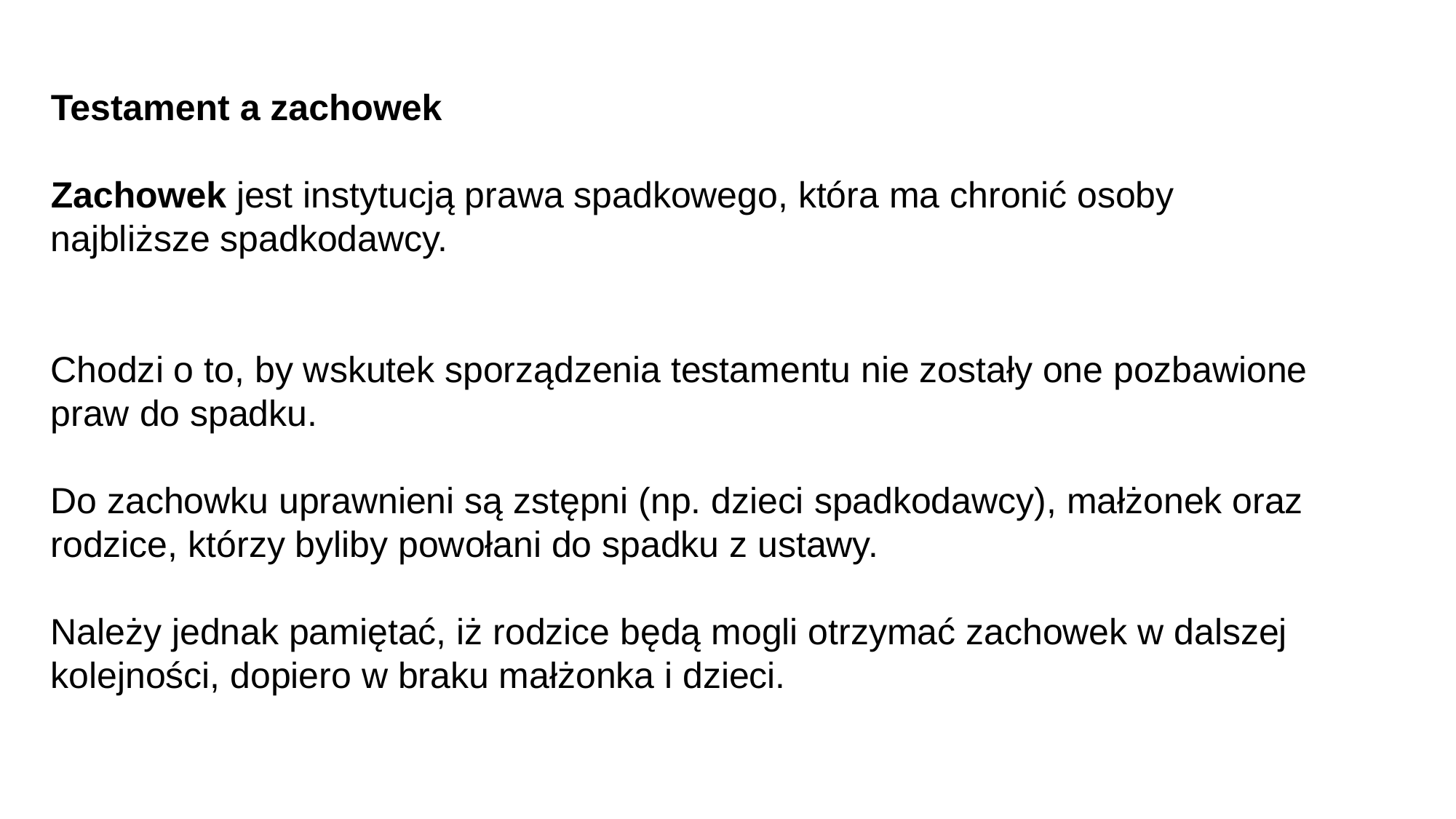

Testament a zachowek

Zachowek jest instytucją prawa spadkowego, która ma chronić osoby najbliższe spadkodawcy.

Chodzi o to, by wskutek sporządzenia testamentu nie zostały one pozbawione praw do spadku.

Do zachowku uprawnieni są zstępni (np. dzieci spadkodawcy), małżonek oraz rodzice, którzy byliby powołani do spadku z ustawy.

Należy jednak pamiętać, iż rodzice będą mogli otrzymać zachowek w dalszej kolejności, dopiero w braku małżonka i dzieci.